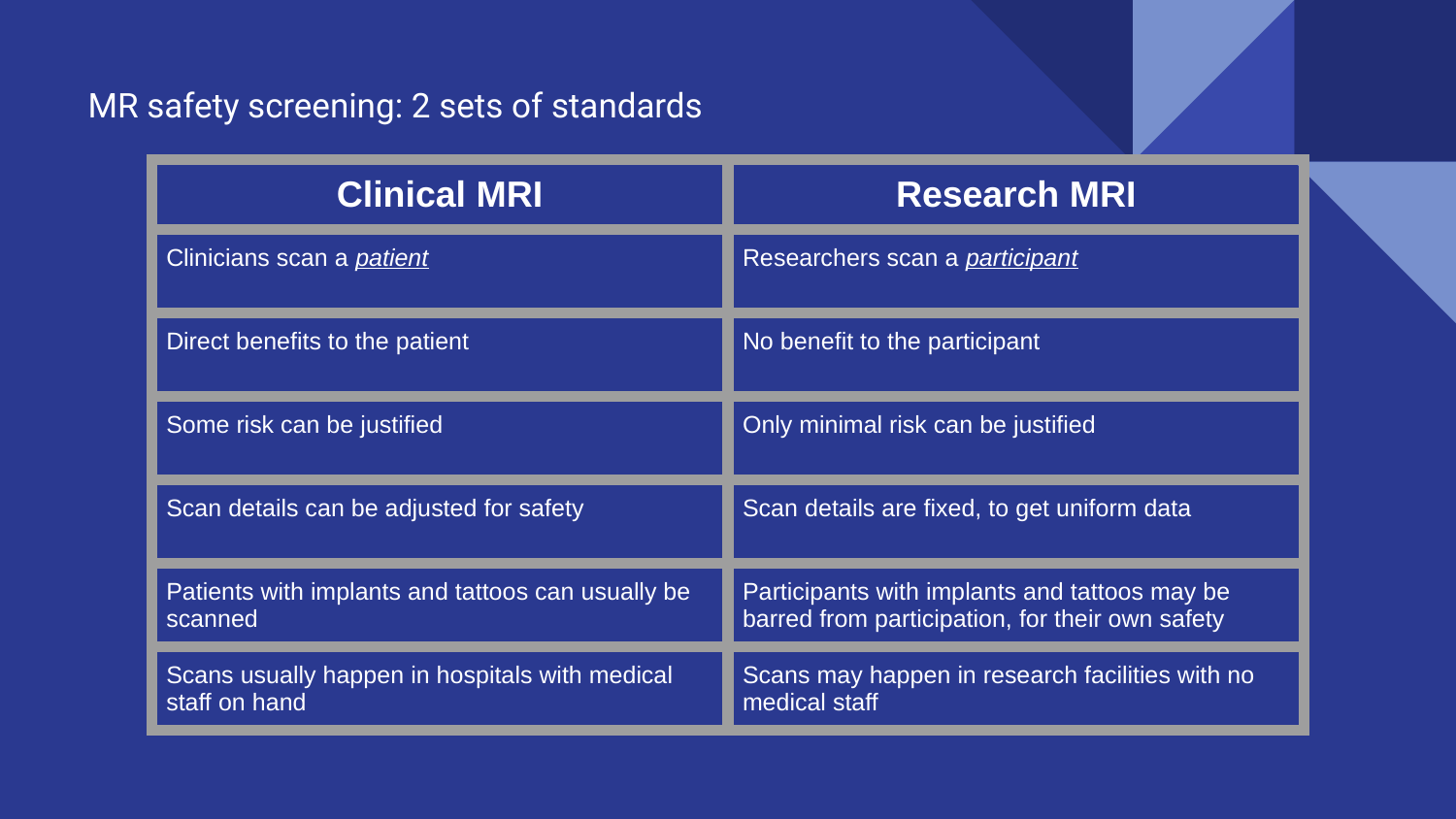

MR safety screening: 2 sets of standards
| Clinical MRI | Research MRI |
| --- | --- |
| Clinicians scan a patient | Researchers scan a participant |
| Direct benefits to the patient | No benefit to the participant |
| Some risk can be justified | Only minimal risk can be justified |
| Scan details can be adjusted for safety | Scan details are fixed, to get uniform data |
| Patients with implants and tattoos can usually be scanned | Participants with implants and tattoos may be barred from participation, for their own safety |
| Scans usually happen in hospitals with medical staff on hand | Scans may happen in research facilities with no medical staff |